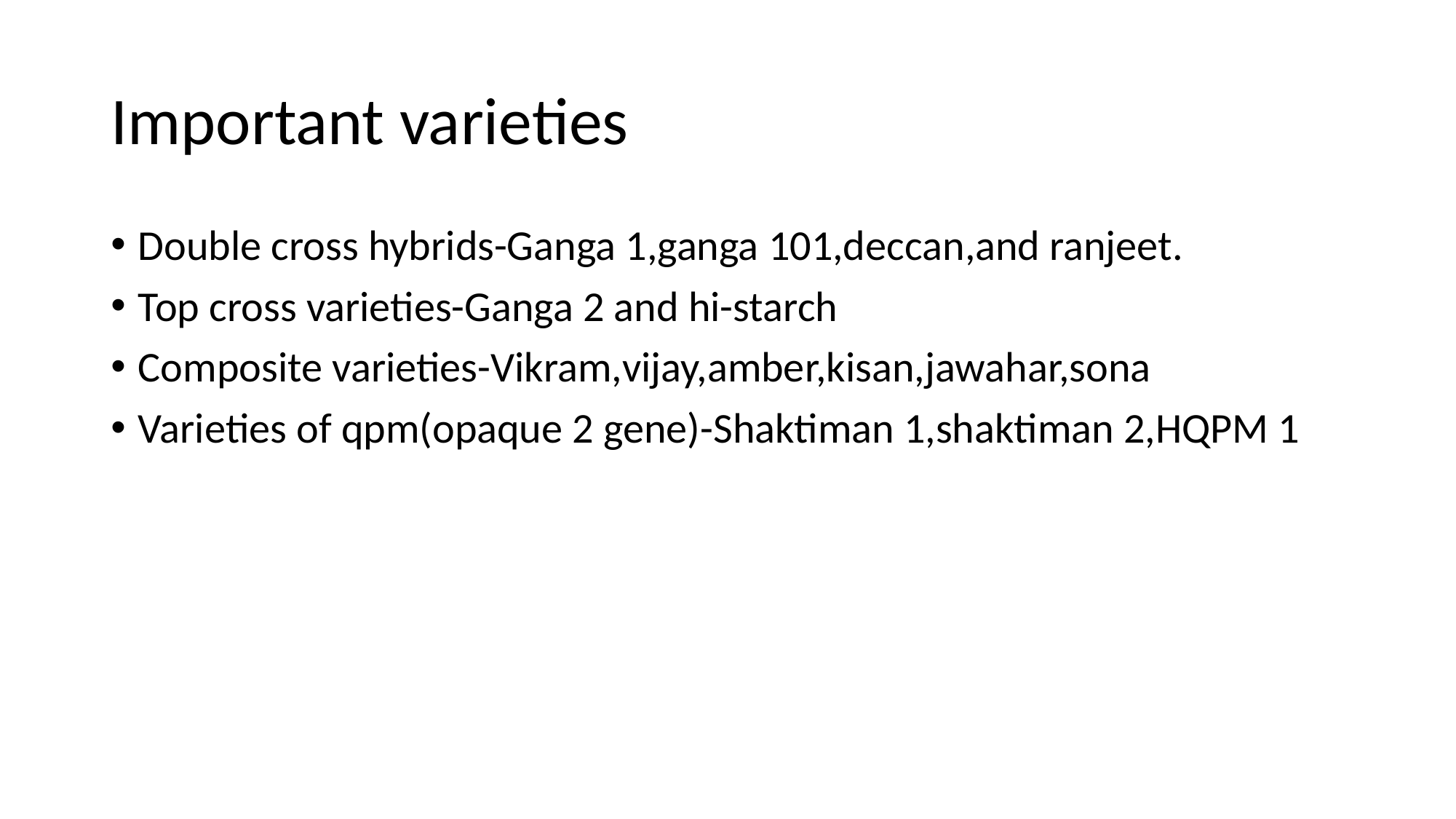

# Important varieties
Double cross hybrids-Ganga 1,ganga 101,deccan,and ranjeet.
Top cross varieties-Ganga 2 and hi-starch
Composite varieties-Vikram,vijay,amber,kisan,jawahar,sona
Varieties of qpm(opaque 2 gene)-Shaktiman 1,shaktiman 2,HQPM 1